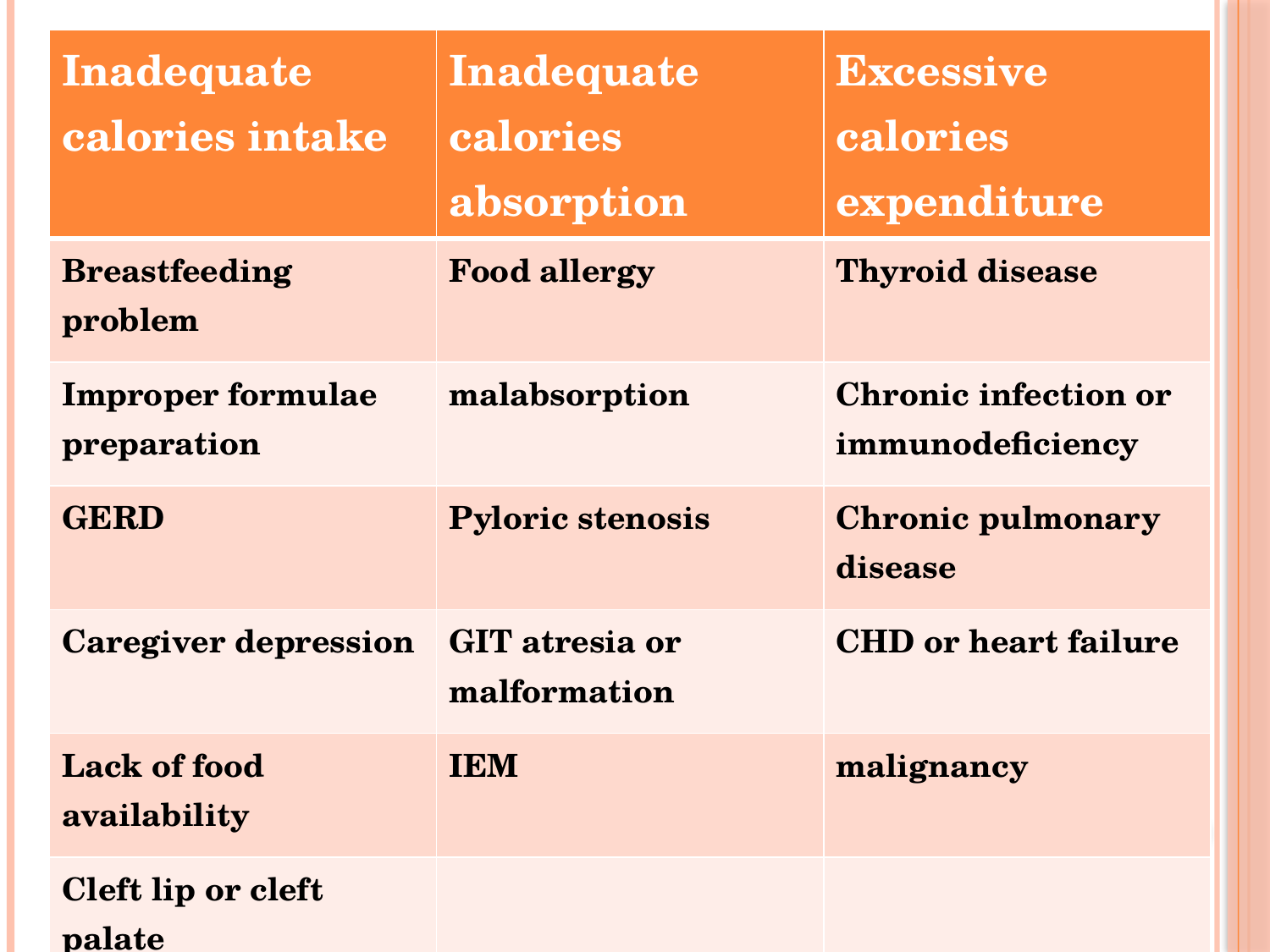

| Inadequate calories intake | Inadequate calories absorption | Excessive calories expenditure |
| --- | --- | --- |
| Breastfeeding problem | Food allergy | Thyroid disease |
| Improper formulae preparation | malabsorption | Chronic infection or immunodeficiency |
| GERD | Pyloric stenosis | Chronic pulmonary disease |
| Caregiver depression | GIT atresia or malformation | CHD or heart failure |
| Lack of food availability | IEM | malignancy |
| Cleft lip or cleft palate |  |  |
#